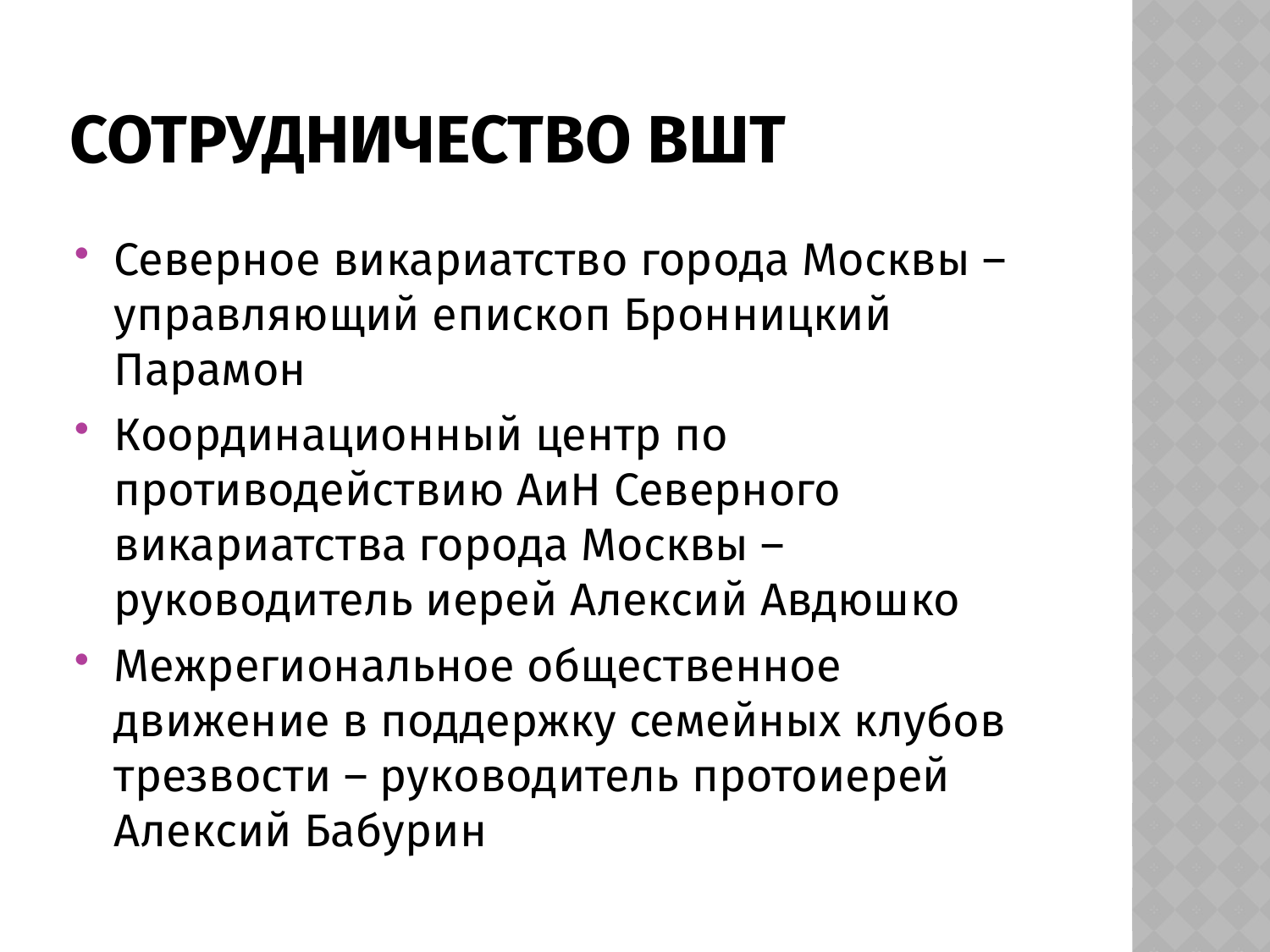

# Сотрудничество ВШТ
Северное викариатство города Москвы – управляющий епископ Бронницкий Парамон
Координационный центр по противодействию АиН Северного викариатства города Москвы – руководитель иерей Алексий Авдюшко
Межрегиональное общественное движение в поддержку семейных клубов трезвости – руководитель протоиерей Алексий Бабурин